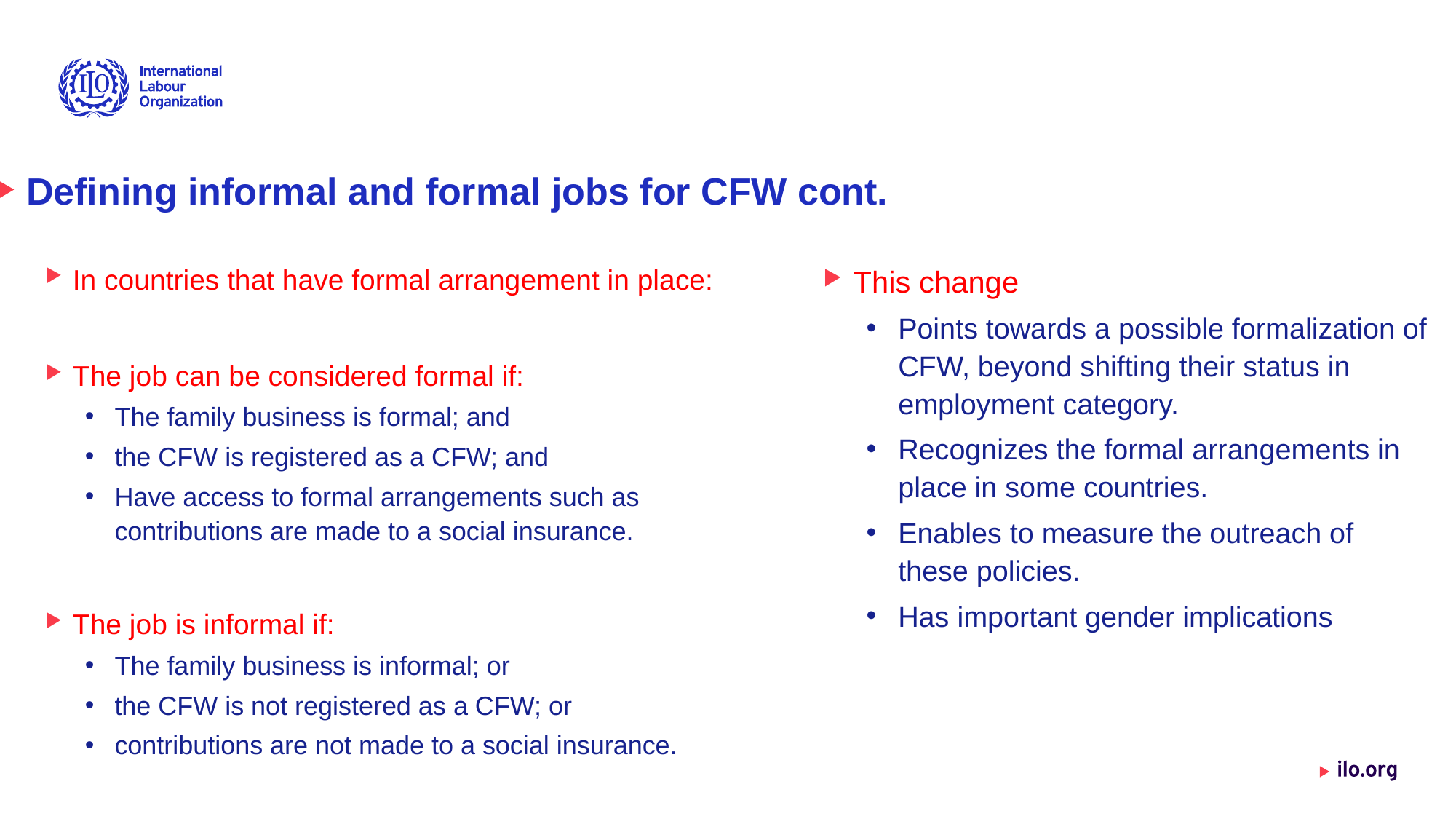

# Defining informal and formal jobs for CFW cont.
In countries that have formal arrangement in place:

The job can be considered formal if:
The family business is formal; and
the CFW is registered as a CFW; and
Have access to formal arrangements such as contributions are made to a social insurance.

The job is informal if:
The family business is informal; or
the CFW is not registered as a CFW; or
contributions are not made to a social insurance.

This change
Points towards a possible formalization of CFW, beyond shifting their status in employment category.
Recognizes the formal arrangements in place in some countries.
Enables to measure the outreach of these policies.
Has important gender implications